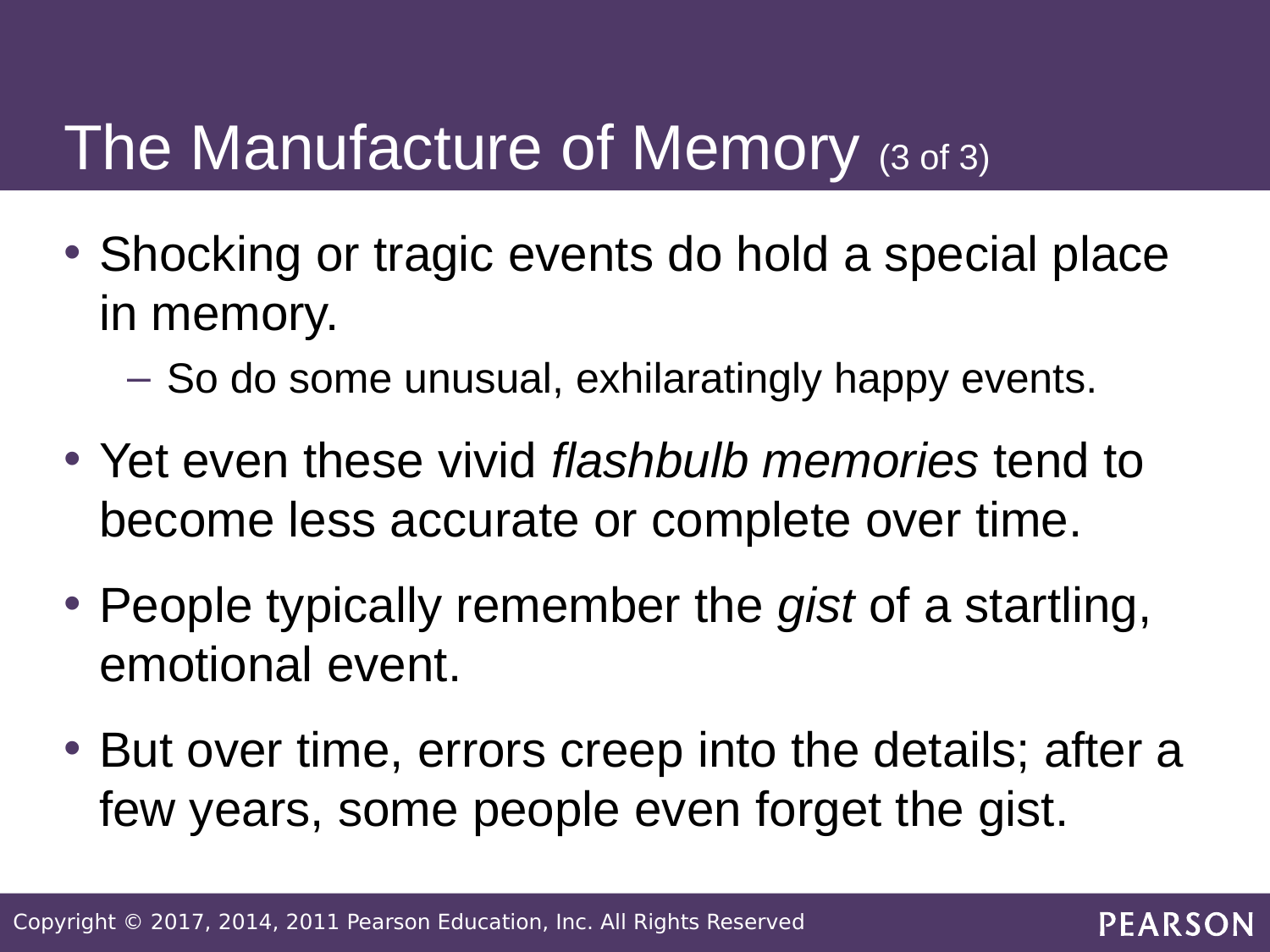

# The Manufacture of Memory (3 of 3)
Shocking or tragic events do hold a special place in memory.
So do some unusual, exhilaratingly happy events.
Yet even these vivid flashbulb memories tend to become less accurate or complete over time.
People typically remember the gist of a startling, emotional event.
But over time, errors creep into the details; after a few years, some people even forget the gist.